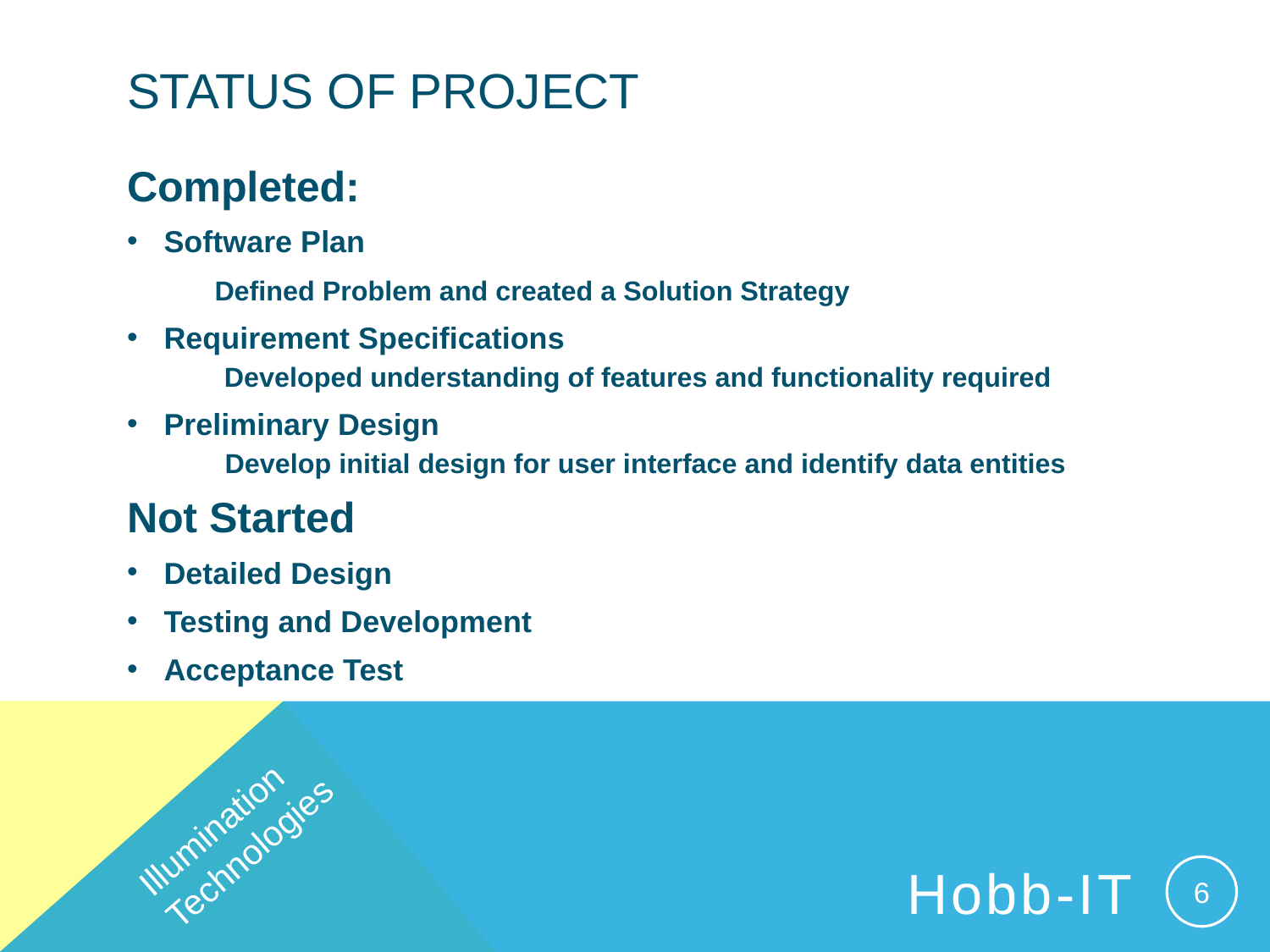

# Status of Project
Completed:
Software Plan
	      Defined Problem and created a Solution Strategy
Requirement Specifications
Developed understanding of features and functionality required
Preliminary Design
	       Develop initial design for user interface and identify data entities
Not Started
Detailed Design
Testing and Development
Acceptance Test

Illumination Technologies
6
Hobb-IT